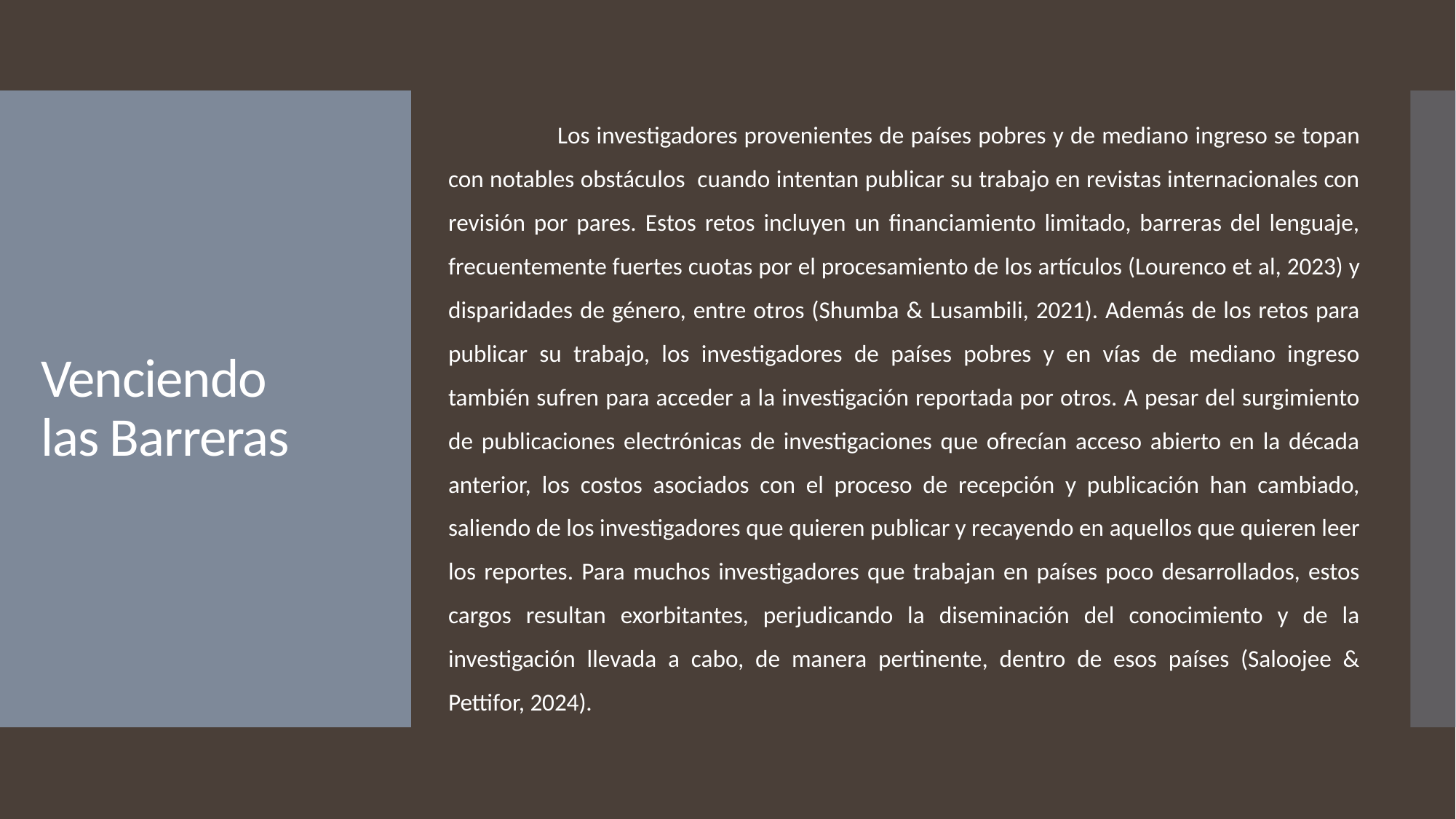

Los investigadores provenientes de países pobres y de mediano ingreso se topan con notables obstáculos  cuando intentan publicar su trabajo en revistas internacionales con revisión por pares. Estos retos incluyen un financiamiento limitado, barreras del lenguaje, frecuentemente fuertes cuotas por el procesamiento de los artículos (Lourenco et al, 2023) y disparidades de género, entre otros (Shumba & Lusambili, 2021). Además de los retos para publicar su trabajo, los investigadores de países pobres y en vías de mediano ingreso también sufren para acceder a la investigación reportada por otros. A pesar del surgimiento de publicaciones electrónicas de investigaciones que ofrecían acceso abierto en la década anterior, los costos asociados con el proceso de recepción y publicación han cambiado, saliendo de los investigadores que quieren publicar y recayendo en aquellos que quieren leer los reportes. Para muchos investigadores que trabajan en países poco desarrollados, estos cargos resultan exorbitantes, perjudicando la diseminación del conocimiento y de la investigación llevada a cabo, de manera pertinente, dentro de esos países (Saloojee & Pettifor, 2024).
# Venciendo las Barreras